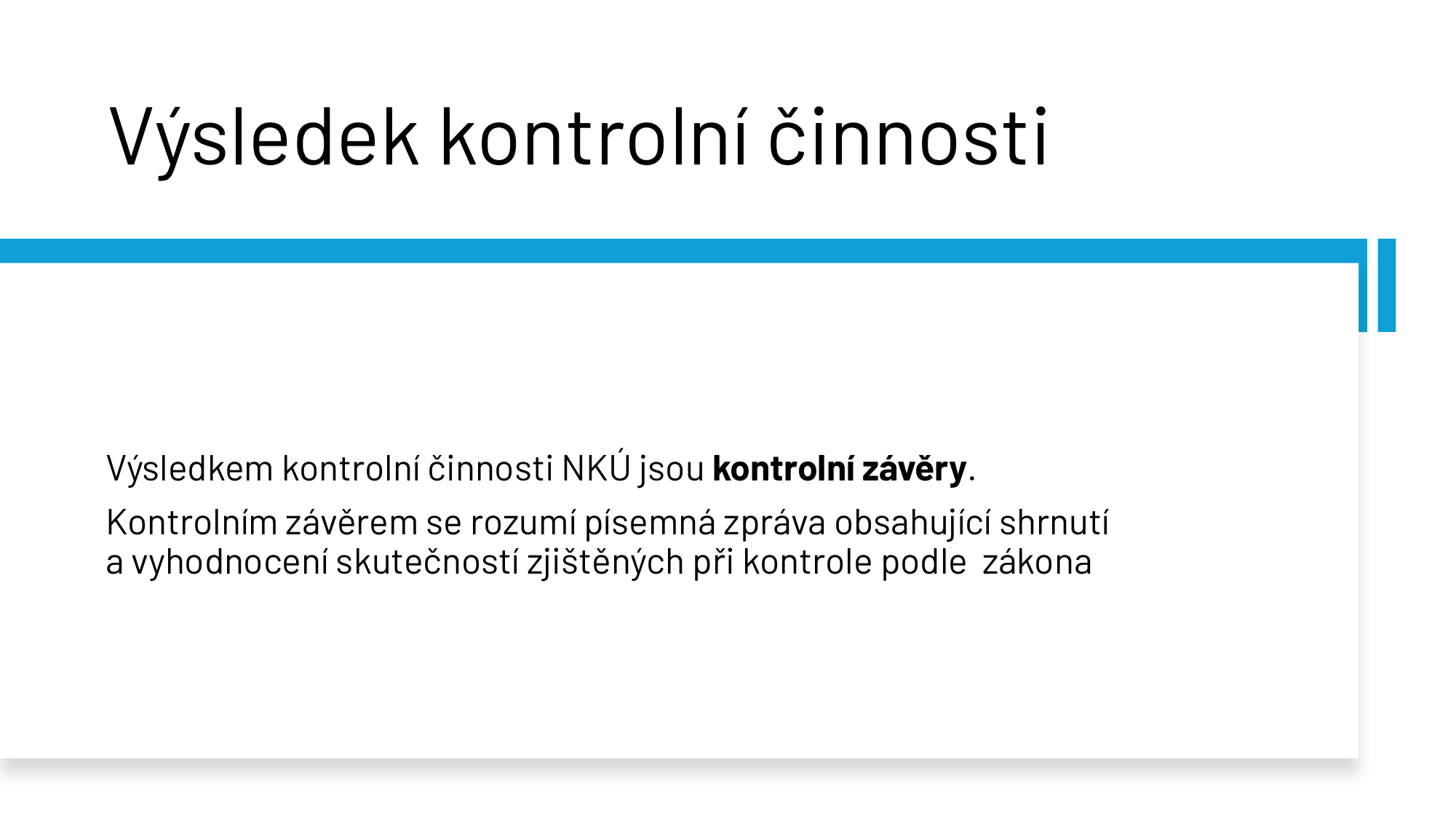

# Výsledek kontrolní činnosti

Výsledkem kontrolní činnosti NKÚ jsou kontrolní závěry.
Kontrolním závěrem se rozumí písemná zpráva obsahující shrnutí a vyhodnocení skutečností zjištěných při kontrole podle  zákona